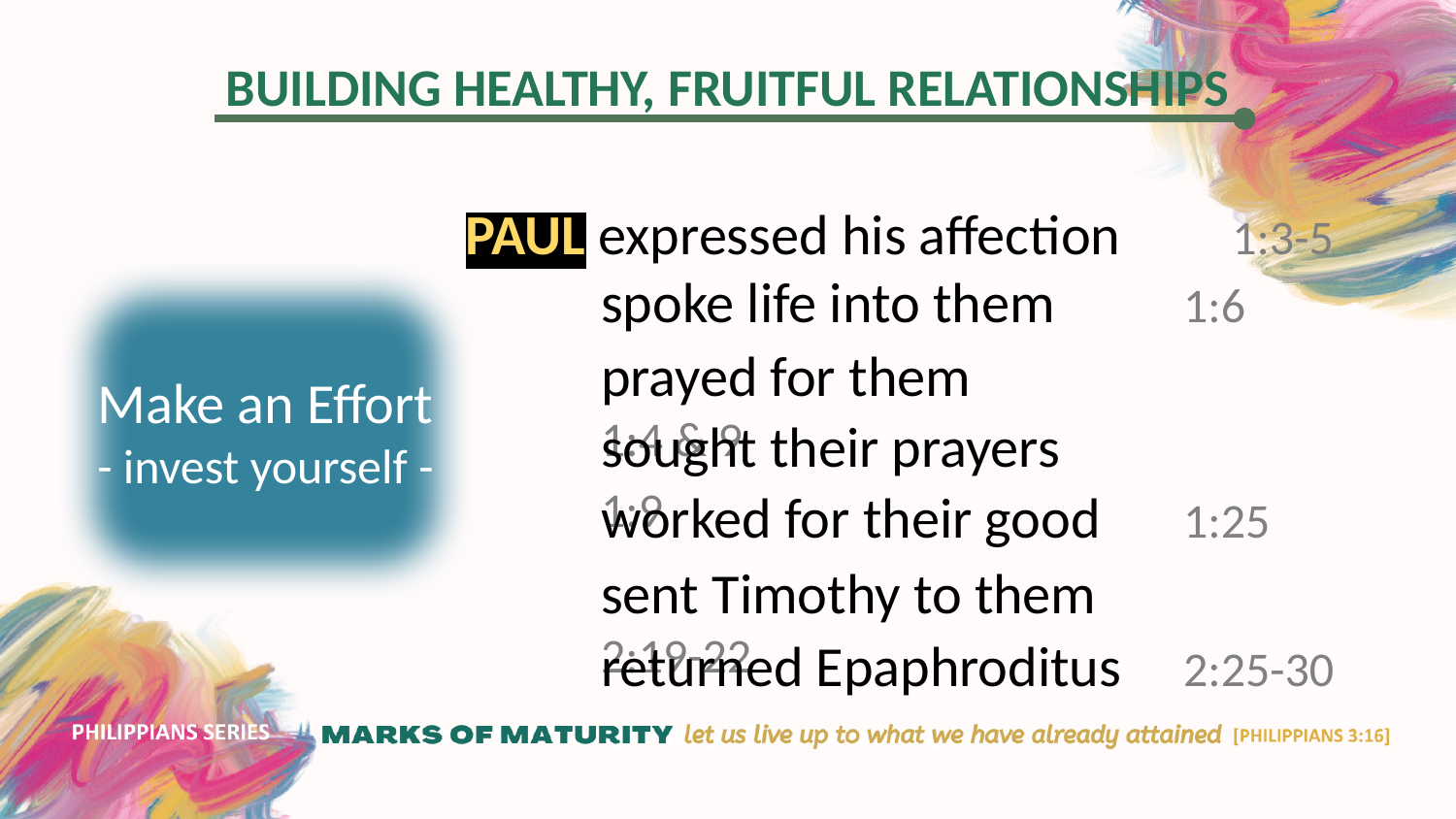

PAUL expressed his affection	   1:3-5
Make an Effort
- invest yourself -
spoke life into them          1:6
prayed for them 			1:4 & 9
sought their prayers 		1:9
worked for their good 	1:25
sent Timothy to them 		2:19-22
returned Epaphroditus 	2:25-30